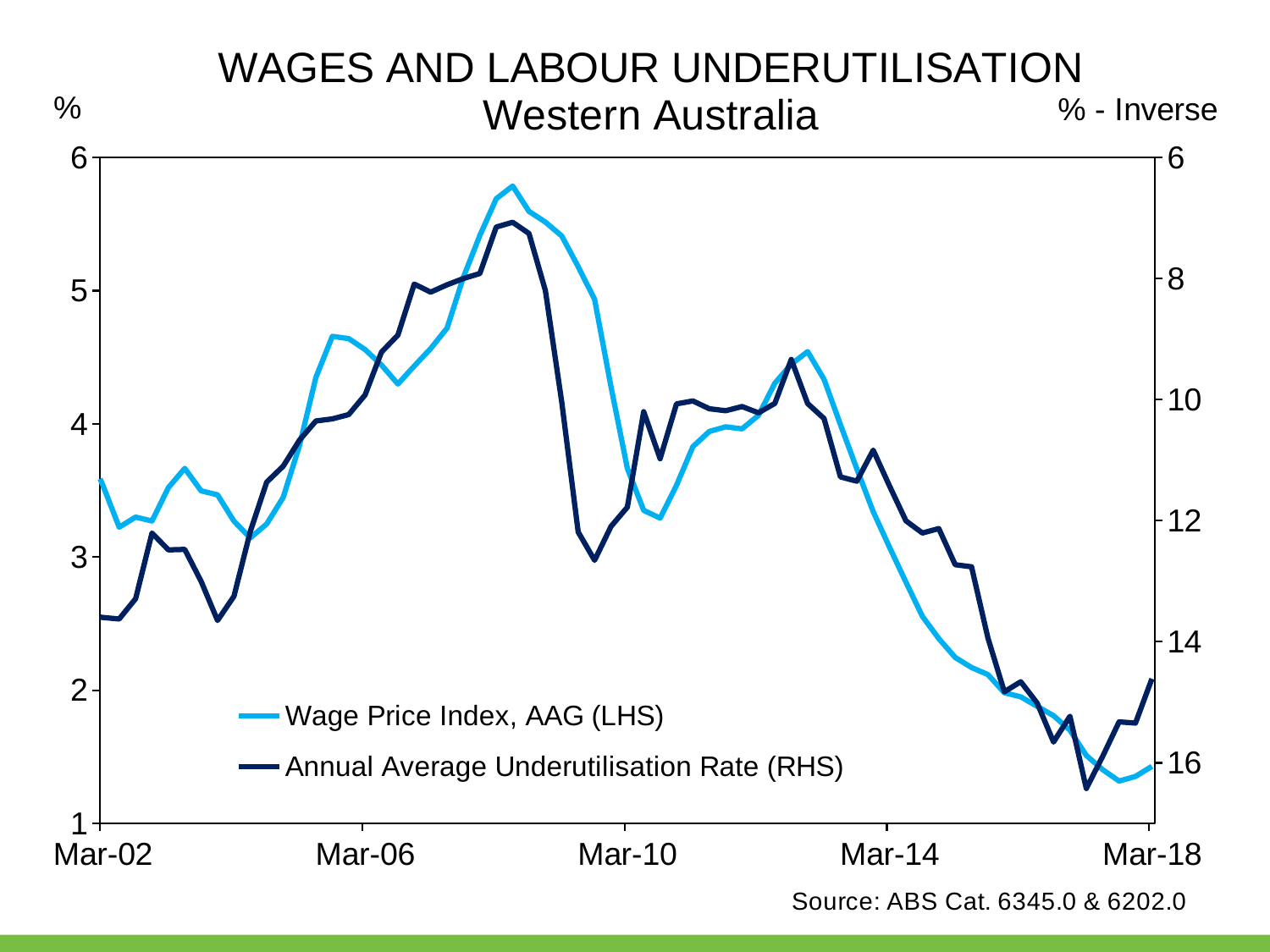

### Chart

| Category |  |  |
|---|---|---|
| 36312 | 2.9907975460123026 | 13.3824093 |
| 36404 | 2.7756653992395464 | 13.0478498 |
| 36495 | 2.6415094339622636 | 13.296275 |
| 36586 | 2.6236881559220437 | 13.1312122 |
| 36678 | 2.5688756515264144 | 12.8955537 |
| 36770 | 2.7007029226784995 | 13.6688977 |
| 36861 | 2.8676470588235414 | 13.2559438 |
| 36951 | 3.177501826150464 | 12.820166 |
| 37043 | 3.59346642468239 | 14.2518669 |
| 37135 | 3.7103746397694426 | 14.1541788 |
| 37226 | 3.824160114367392 | 13.5498752 |
| 37316 | 3.539823008849563 | 13.5991277 |
| 37408 | 3.2235459004905653 | 13.6236316 |
| 37500 | 3.2997568600208416 | 13.2895494 |
| 37591 | 3.2702237521514688 | 12.2048765 |
| 37681 | 3.5213675213675355 | 12.4819051 |
| 37773 | 3.665987780040725 | 12.4747232 |
| 37865 | 3.4969737726966876 | 13.0029951 |
| 37956 | 3.4666666666666623 | 13.6483531 |
| 38047 | 3.269484808454415 | 13.2485731 |
| 38139 | 3.143418467583503 | 12.1752016 |
| 38231 | 3.248862897985716 | 11.361635 |
| 38322 | 3.4471649484536293 | 11.1002322 |
| 38412 | 3.837543971858004 | 10.6683725 |
| 38504 | 4.349206349206347 | 10.3524408 |
| 38596 | 4.657016991818752 | 10.3172686 |
| 38687 | 4.640298972282775 | 10.2462736 |
| 38777 | 4.558053587927313 | 9.9223046 |
| 38869 | 4.4417401886218455 | 9.2138081 |
| 38961 | 4.29945880938063 | 8.9344235 |
| 39052 | 4.434523809523827 | 8.0908499 |
| 39142 | 4.565537555228283 | 8.2243131 |
| 39234 | 4.718904748033781 | 8.1030818 |
| 39326 | 5.102334966849242 | 7.9987434 |
| 39417 | 5.41464804787688 | 7.9160894 |
| 39508 | 5.690140845070446 | 7.1489416 |
| 39600 | 5.785813630041736 | 7.0705557 |
| 39692 | 5.595172792100933 | 7.2552955 |
| 39783 | 5.515004055150041 | 8.1986176 |
| 39873 | 5.410447761193993 | 10.0456644 |
| 39965 | 5.180120957139089 | 12.187593 |
| 40057 | 4.935064935064926 | 12.6541139 |
| 40148 | 4.278759928260323 | 12.0944551 |
| 40238 | 3.6662452591656125 | 11.7771649 |
| 40330 | 3.3499999999999863 | 10.1990126 |
| 40422 | 3.292079207920784 | 10.9754671 |
| 40513 | 3.5380835380835363 | 10.0702426 |
| 40603 | 3.8292682926829302 | 10.0212873 |
| 40695 | 3.942912433478485 | 10.149594 |
| 40787 | 3.9779535106637898 | 10.1826497 |
| 40878 | 3.962980541053618 | 10.1133992 |
| 40969 | 4.063894761569187 | 10.2177711 |
| 41061 | 4.305329299511307 | 10.0613834 |
| 41153 | 4.448029499884765 | 9.3361836 |
| 41244 | 4.542341931065974 | 10.0637299 |
| 41334 | 4.334085778781049 | 10.312092 |
| 41426 | 3.9937527889335023 | 11.2768746 |
| 41518 | 3.6628420123565597 | 11.3480877 |
| 41609 | 3.3406113537117754 | 10.834538 |
| 41699 | 3.072263089571603 | 11.4294103 |
| 41791 | 2.8105556747479277 | 12.0030747 |
| 41883 | 2.5542784163473886 | 12.2037929 |
| 41974 | 2.3874920769068497 | 12.130572 |
| 42064 | 2.2460117548278813 | 12.7270081 |
| 42156 | 2.170283806343898 | 12.7618634 |
| 42248 | 2.1170610211706187 | 13.9389244 |
| 42339 | 1.9810152703260364 | 14.8264393 |
| 42430 | 1.9503182098131955 | 14.660563 |
| 42522 | 1.8790849673202548 | 15.0118706 |
| 42614 | 1.8089430894308922 | 15.6560492 |
| 42705 | 1.6997167138810054 | 15.2298416 |
| 42795 | 1.5102698348771648 | 16.4235323 |
| 42887 | 1.4033680834001583 | 15.8921908 |
| 42979 | 1.3176282691155894 | 15.3229784 |
| 43070 | 1.3529645841623639 | 15.3425166 |
| 43160 | 1.4282880380876772 | 14.6114816 |